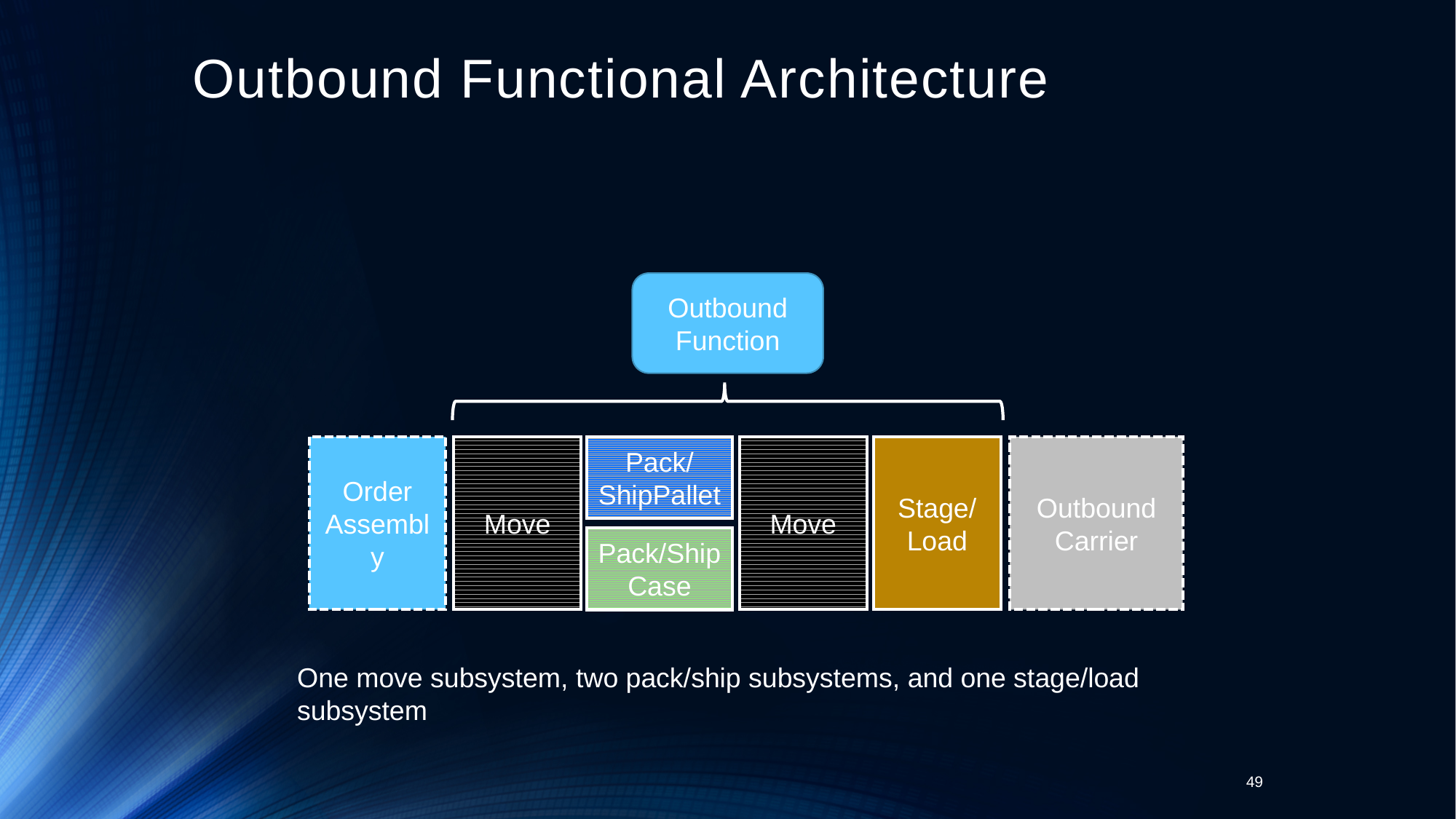

# Outbound Functional Architecture

Outbound Function
Stage/
Load
Move
Move
Order Assembly
Pack/ShipPallet
Outbound Carrier
Pack/Ship Case
One move subsystem, two pack/ship subsystems, and one stage/load subsystem
49